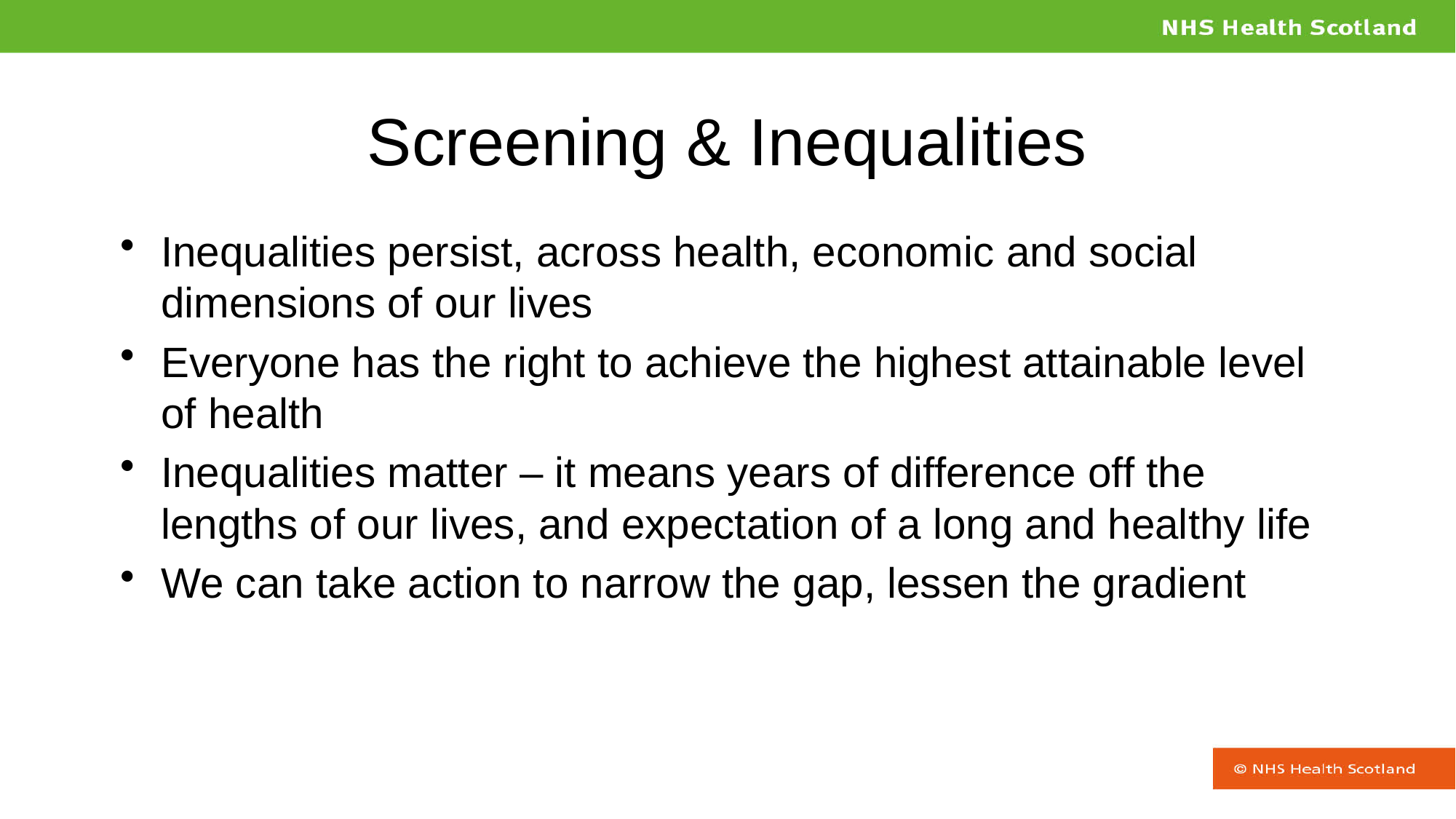

# Screening & Inequalities
Inequalities persist, across health, economic and social dimensions of our lives
Everyone has the right to achieve the highest attainable level of health
Inequalities matter – it means years of difference off the lengths of our lives, and expectation of a long and healthy life
We can take action to narrow the gap, lessen the gradient